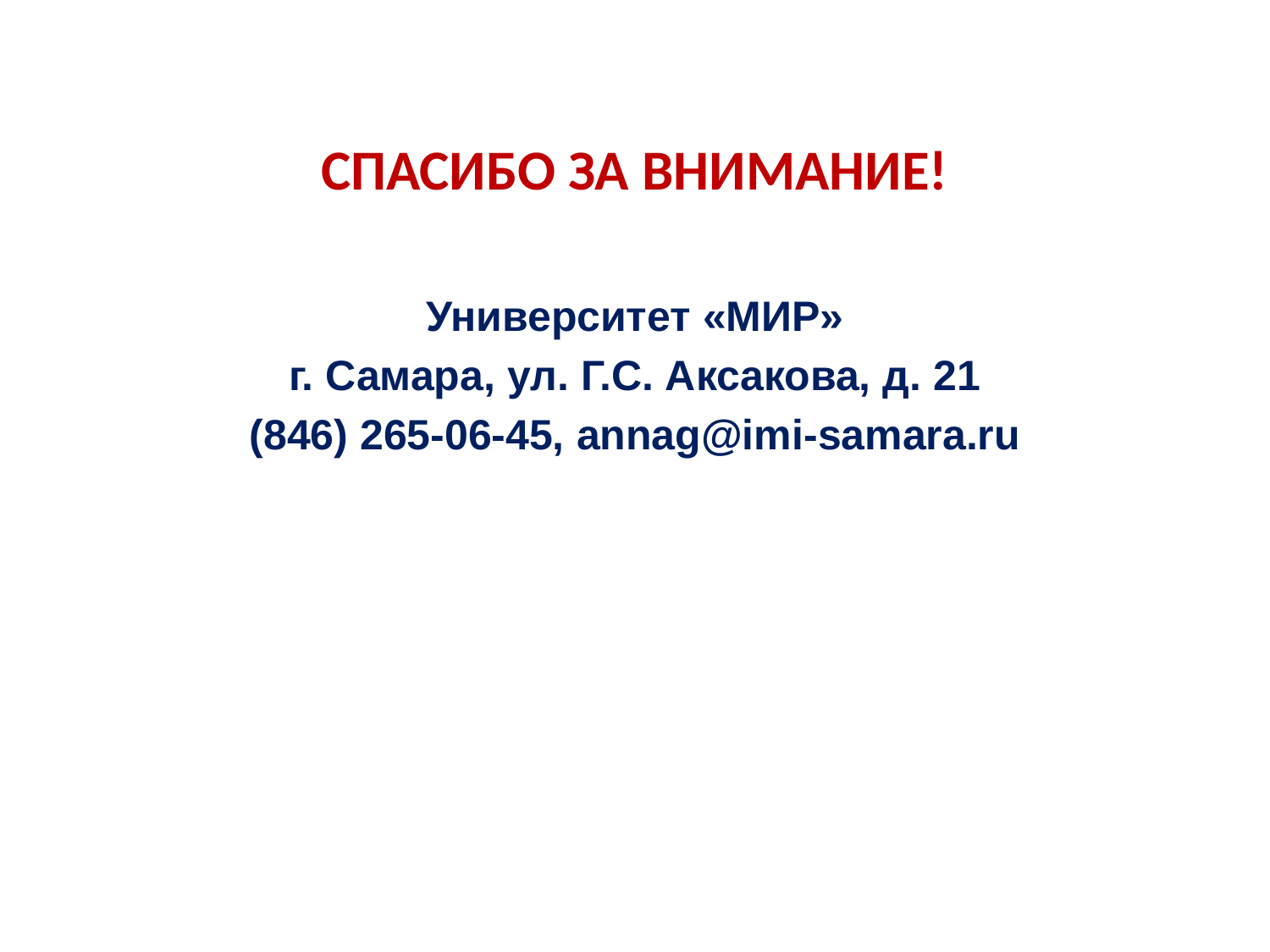

СПАСИБО ЗА ВНИМАНИЕ!

Университет «МИР»
г. Самара, ул. Г.С. Аксакова, д. 21
(846) 265-06-45, annag@imi-samara.ru